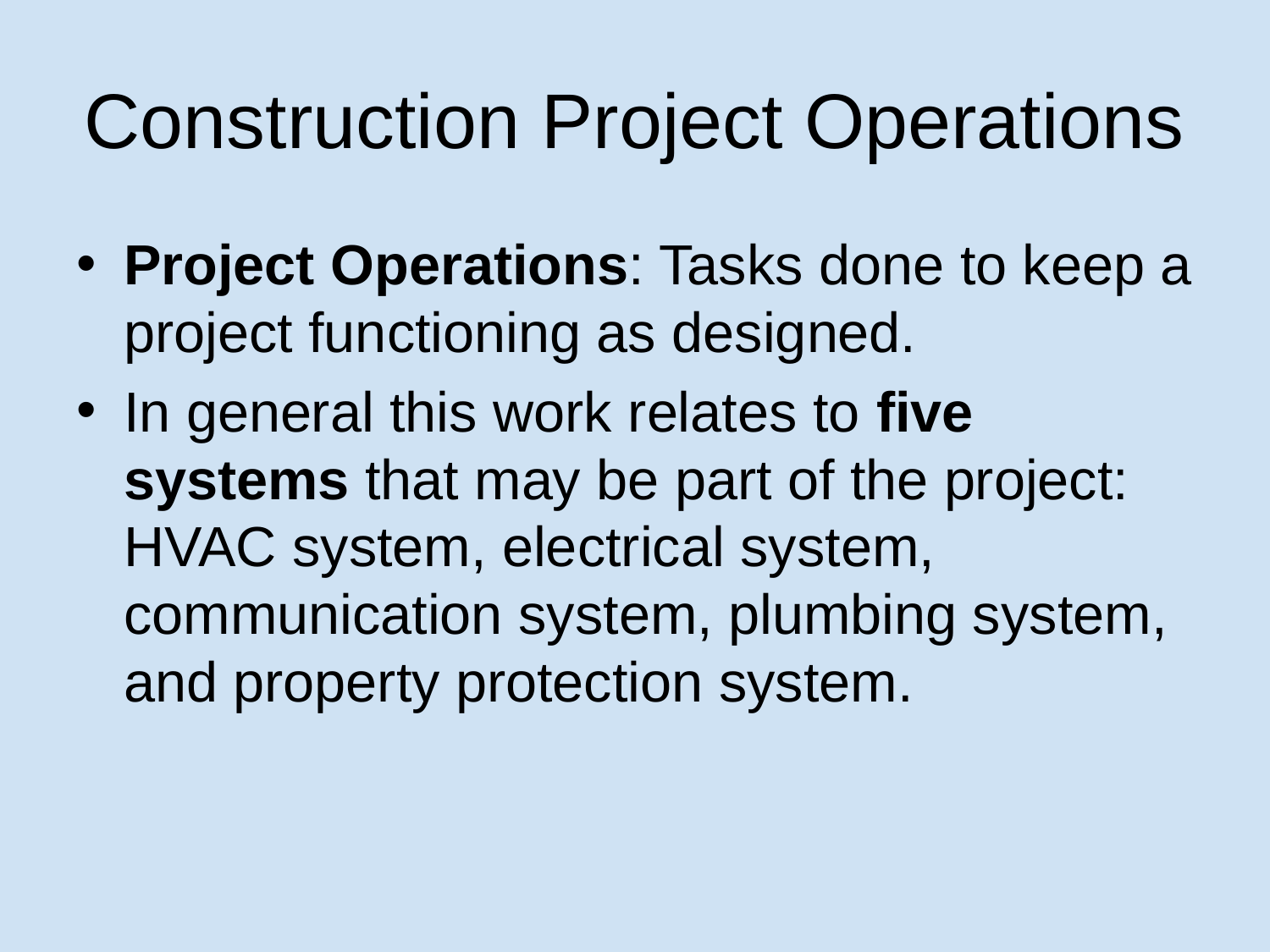

# Construction Project Operations
Project Operations: Tasks done to keep a project functioning as designed.
In general this work relates to five systems that may be part of the project: HVAC system, electrical system, communication system, plumbing system, and property protection system.